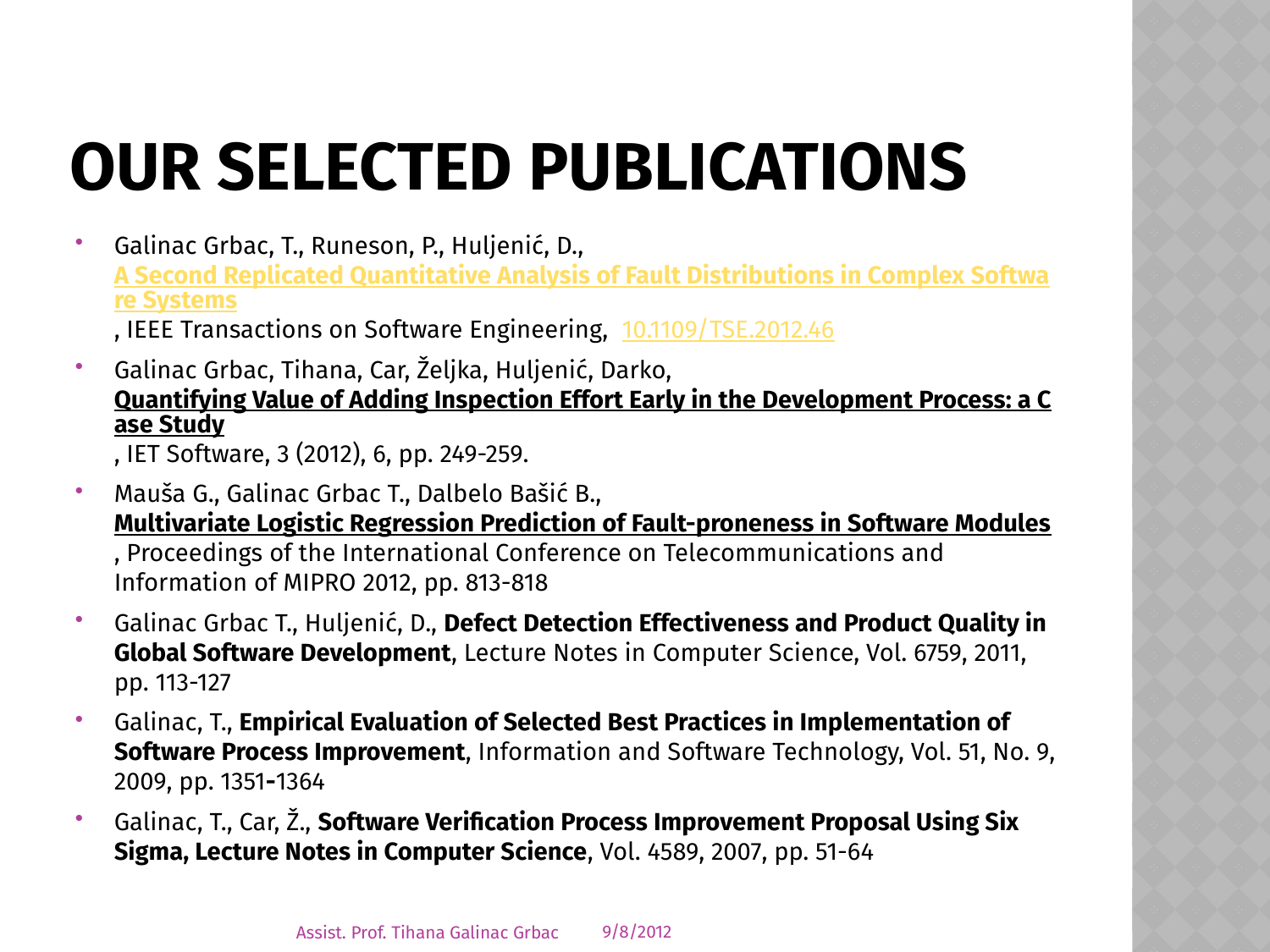

# Our selected publications
Galinac Grbac, T., Runeson, P., Huljenić, D., A Second Replicated Quantitative Analysis of Fault Distributions in Complex Software Systems, IEEE Transactions on Software Engineering,  10.1109/TSE.2012.46
Galinac Grbac, Tihana, Car, Željka, Huljenić, Darko, Quantifying Value of Adding Inspection Effort Early in the Development Process: a Case Study, IET Software, 3 (2012), 6, pp. 249-259.
Mauša G., Galinac Grbac T., Dalbelo Bašić B., Multivariate Logistic Regression Prediction of Fault-proneness in Software Modules, Proceedings of the International Conference on Telecommunications and Information of MIPRO 2012, pp. 813-818
Galinac Grbac T., Huljenić, D., Defect Detection Effectiveness and Product Quality in Global Software Development, Lecture Notes in Computer Science, Vol. 6759, 2011, pp. 113-127
Galinac, T., Empirical Evaluation of Selected Best Practices in Implementation of Software Process Improvement, Information and Software Technology, Vol. 51, No. 9, 2009, pp. 1351-1364
Galinac, T., Car, Ž., Software Verification Process Improvement Proposal Using Six Sigma, Lecture Notes in Computer Science, Vol. 4589, 2007, pp. 51-64
Assist. Prof. Tihana Galinac Grbac
9/8/2012